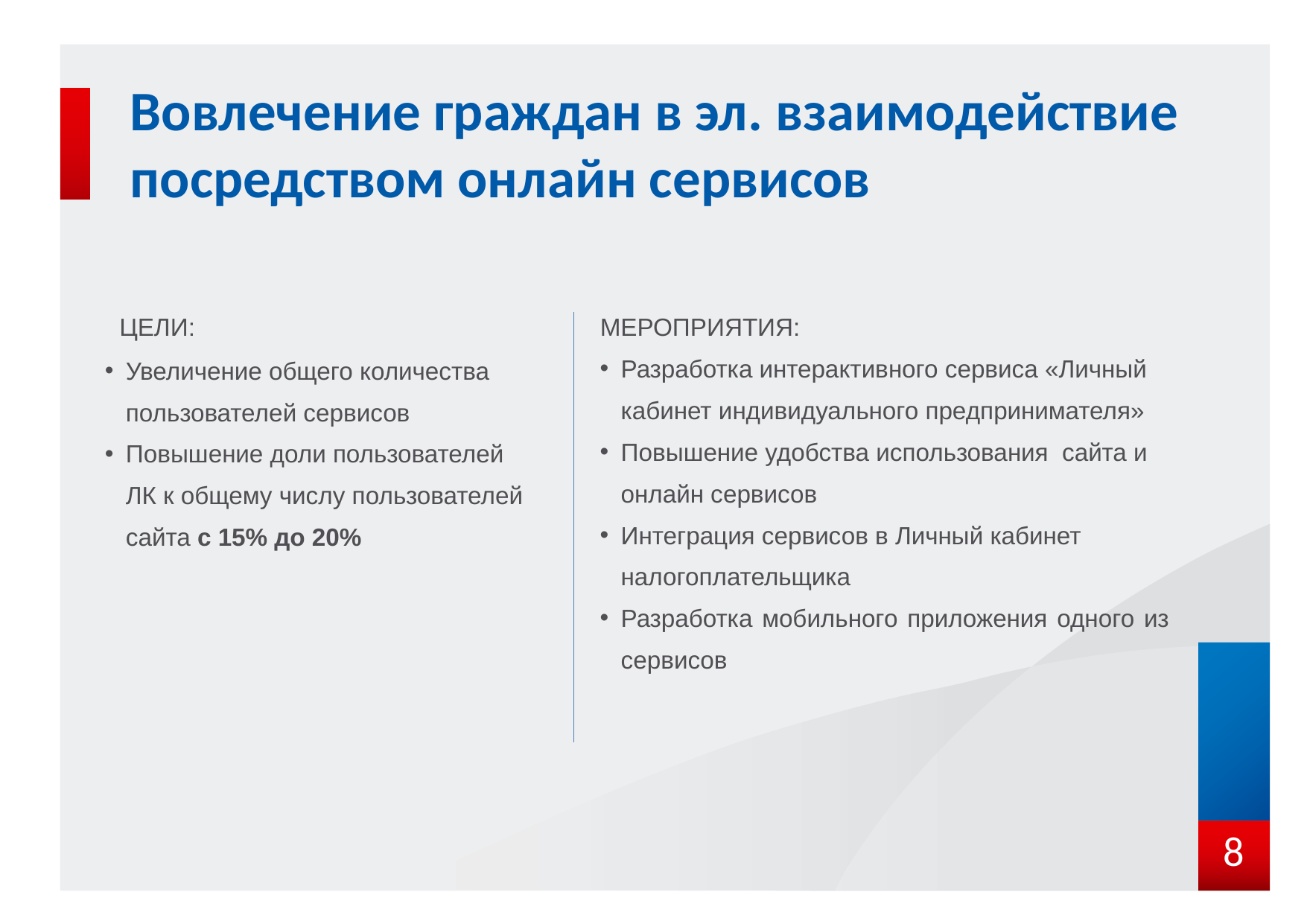

# Вовлечение граждан в эл. взаимодействие посредством онлайн сервисов
ЦЕЛИ:
МЕРОПРИЯТИЯ:
Разработка интерактивного сервиса «Личный кабинет индивидуального предпринимателя»
Повышение удобства использования  сайта и онлайн сервисов
Интеграция сервисов в Личный кабинет налогоплательщика
Разработка мобильного приложения одного из сервисов

Увеличение общего количества пользователей сервисов
Повышение доли пользователей ЛК к общему числу пользователей сайта с 15% до 20%
8